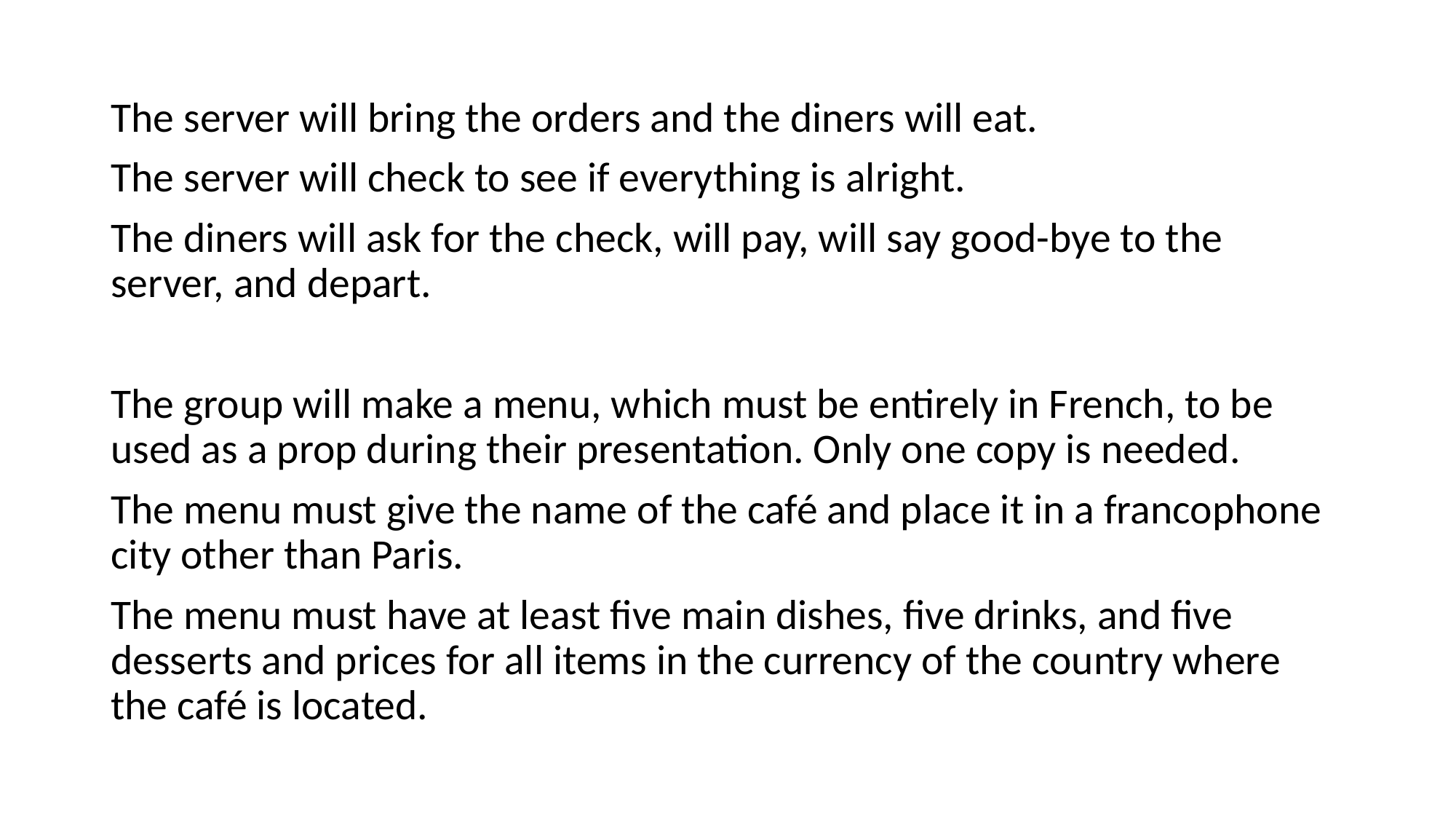

#
The server will bring the orders and the diners will eat.
The server will check to see if everything is alright.
The diners will ask for the check, will pay, will say good-bye to the server, and depart.

The group will make a menu, which must be entirely in French, to be used as a prop during their presentation. Only one copy is needed.
The menu must give the name of the café and place it in a francophone city other than Paris.
The menu must have at least five main dishes, five drinks, and five desserts and prices for all items in the currency of the country where the café is located.